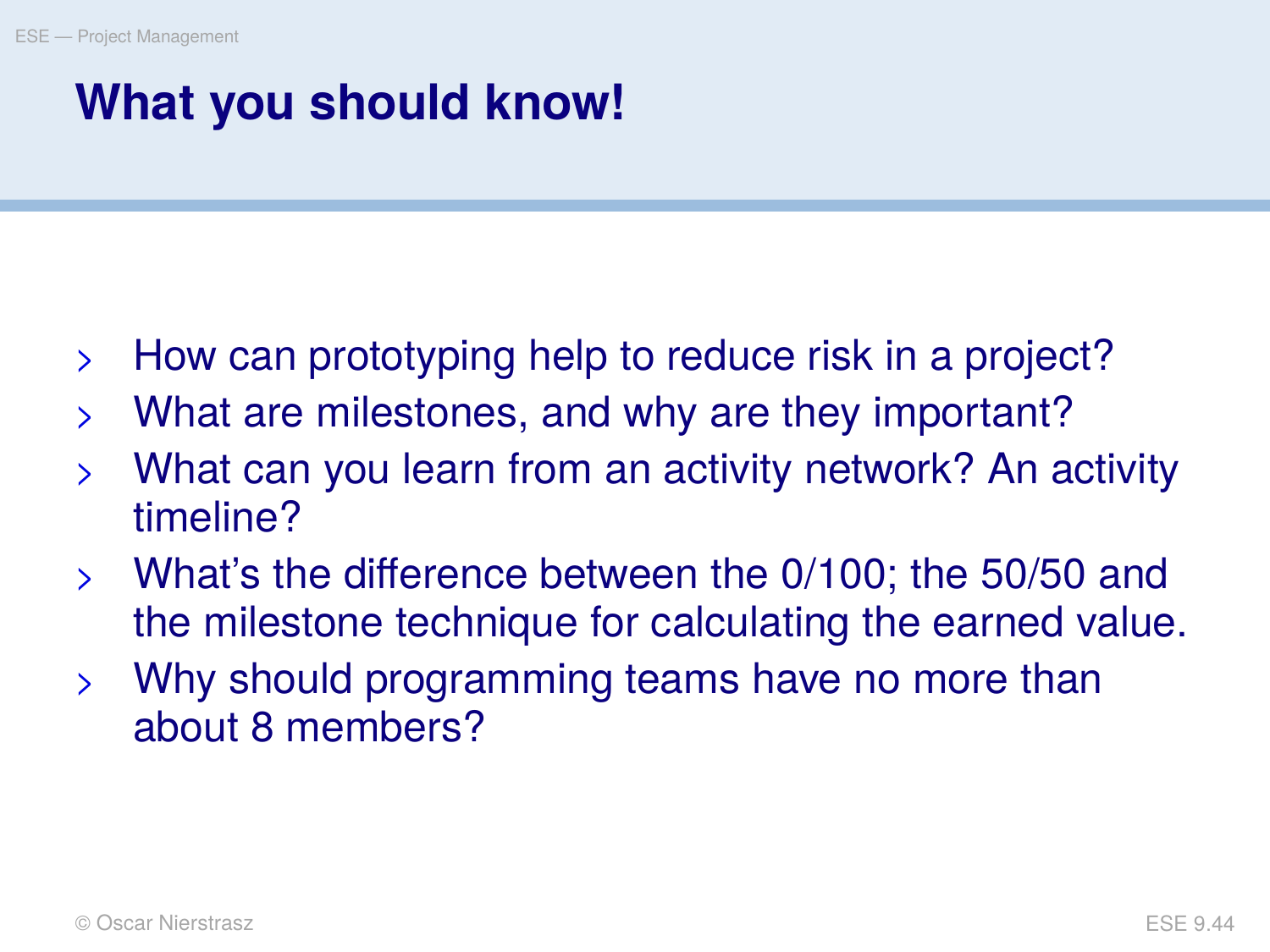

ESE — Project Management
# What you should know!
How can prototyping help to reduce risk in a project?
What are milestones, and why are they important?
What can you learn from an activity network? An activity timeline?
What’s the difference between the 0/100; the 50/50 and the milestone technique for calculating the earned value.
Why should programming teams have no more than about 8 members?
© Oscar Nierstrasz
ESE 9.44